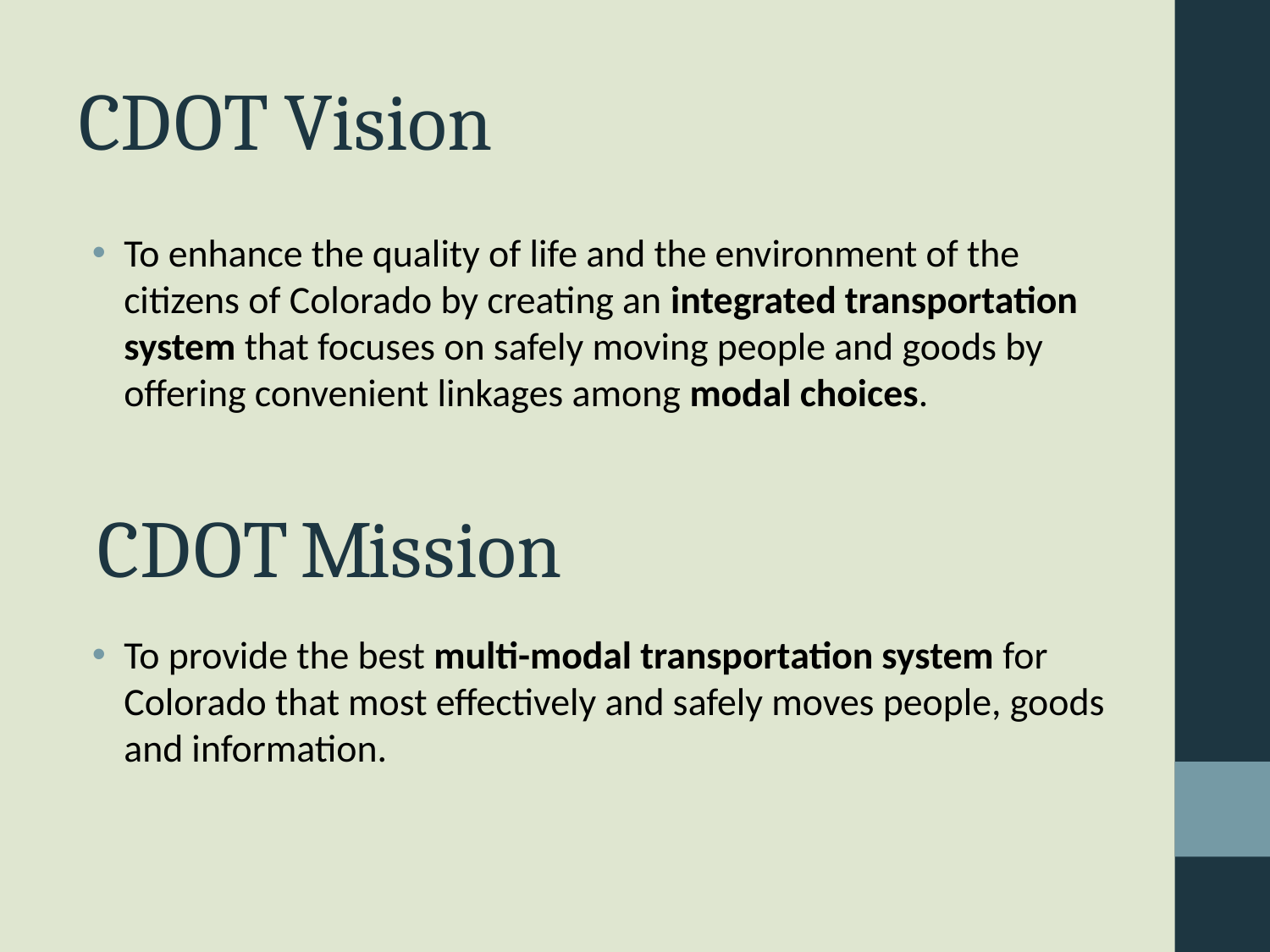

# CDOT Vision
To enhance the quality of life and the environment of the citizens of Colorado by creating an integrated transportation system that focuses on safely moving people and goods by offering convenient linkages among modal choices.

CDOT Mission
To provide the best multi-modal transportation system for Colorado that most effectively and safely moves people, goods and information.